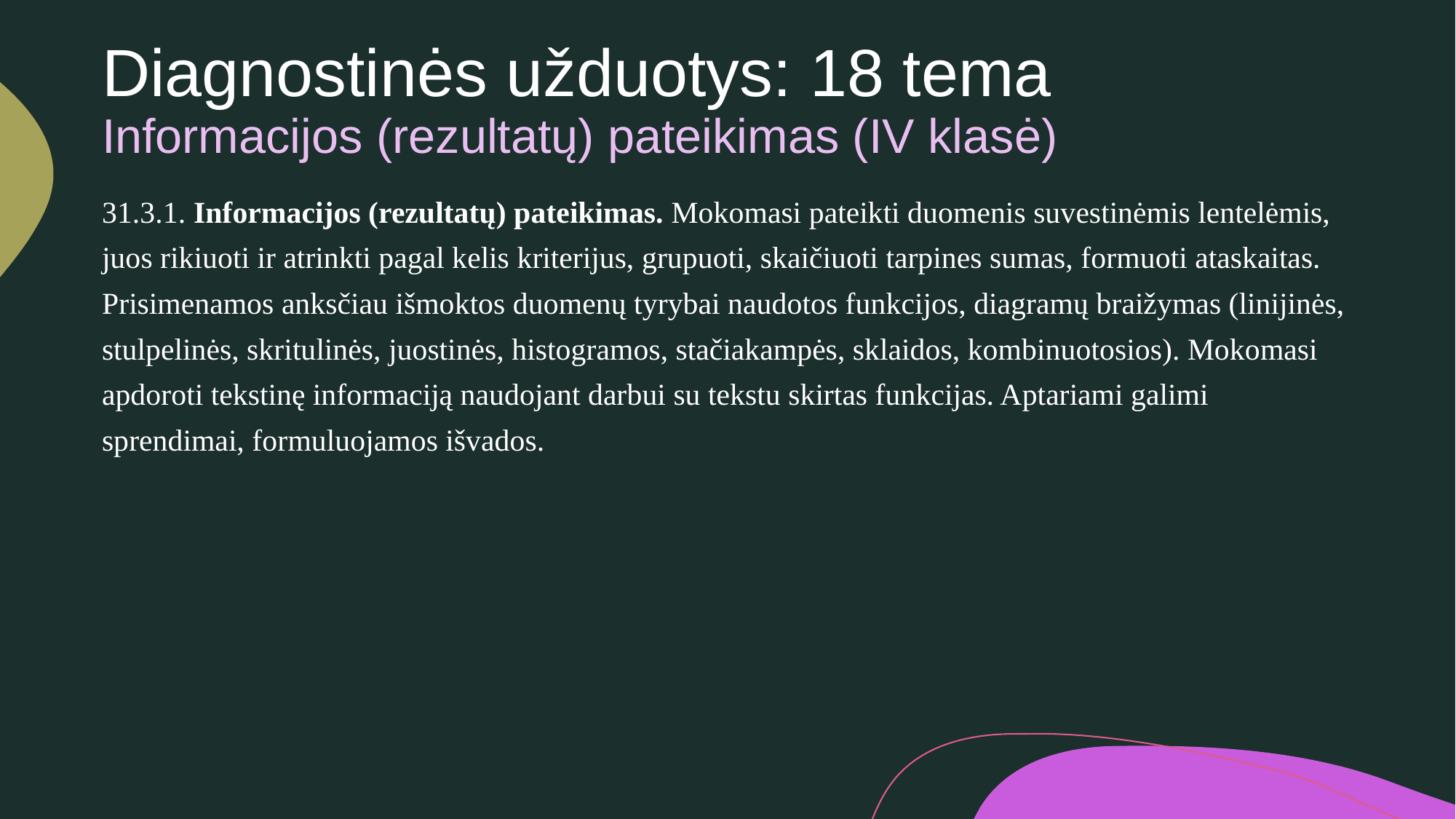

# Diagnostinės užduotys: 18 tema Informacijos (rezultatų) pateikimas (IV klasė)
31.3.1. Informacijos (rezultatų) pateikimas. Mokomasi pateikti duomenis suvestinėmis lentelėmis, juos rikiuoti ir atrinkti pagal kelis kriterijus, grupuoti, skaičiuoti tarpines sumas, formuoti ataskaitas. Prisimenamos anksčiau išmoktos duomenų tyrybai naudotos funkcijos, diagramų braižymas (linijinės, stulpelinės, skritulinės, juostinės, histogramos, stačiakampės, sklaidos, kombinuotosios). Mokomasi apdoroti tekstinę informaciją naudojant darbui su tekstu skirtas funkcijas. Aptariami galimi sprendimai, formuluojamos išvados.